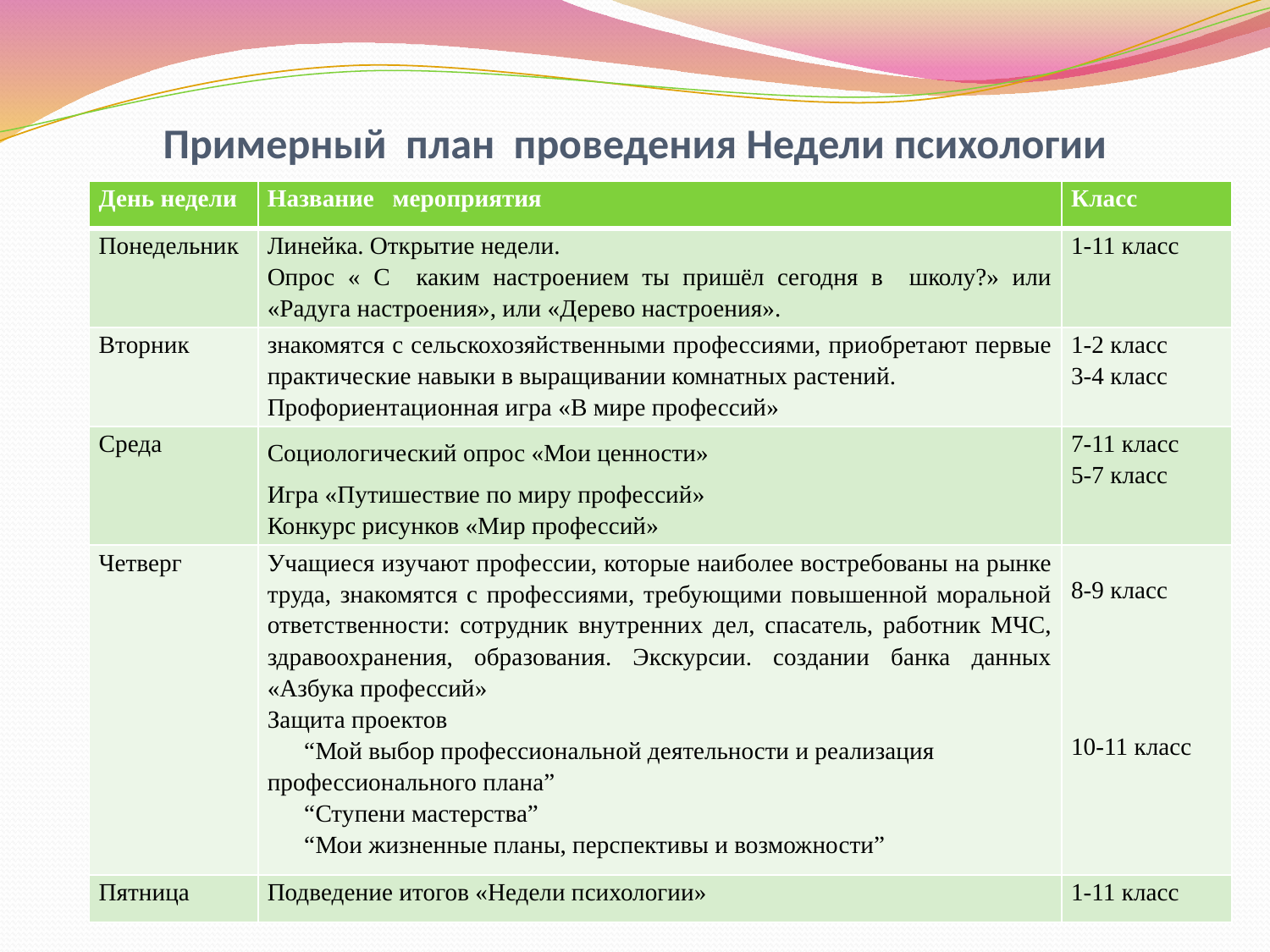

# Примерный  план  проведения Недели психологии
| День недели | Название мероприятия | Класс |
| --- | --- | --- |
| Понедельник | Линейка. Открытие недели. Опрос « С каким настроением ты пришёл сегодня в школу?» или «Радуга настроения», или «Дерево настроения». | 1-11 класс |
| Вторник | знакомятся с сельскохозяйственными профессиями, приобретают первые практические навыки в выращивании комнатных растений. Профориентационная игра «В мире профессий» | 1-2 класс 3-4 класс |
| Среда | Социологический опрос «Мои ценности» Игра «Путишествие по миру профессий» Конкурс рисунков «Мир профессий» | 7-11 класс 5-7 класс |
| Четверг | Учащиеся изучают профессии, которые наиболее востребованы на рынке труда, знакомятся с профессиями, требующими повышенной моральной ответственности: сотрудник внутренних дел, спасатель, работник МЧС, здравоохранения, образования. Экскурсии. создании банка данных «Азбука профессий» Защита проектов “Мой выбор профессиональной деятельности и реализация профессионального плана” “Ступени мастерства” “Мои жизненные планы, перспективы и возможности” | 8-9 класс 10-11 класс |
| Пятница | Подведение итогов «Недели психологии» | 1-11 класс |